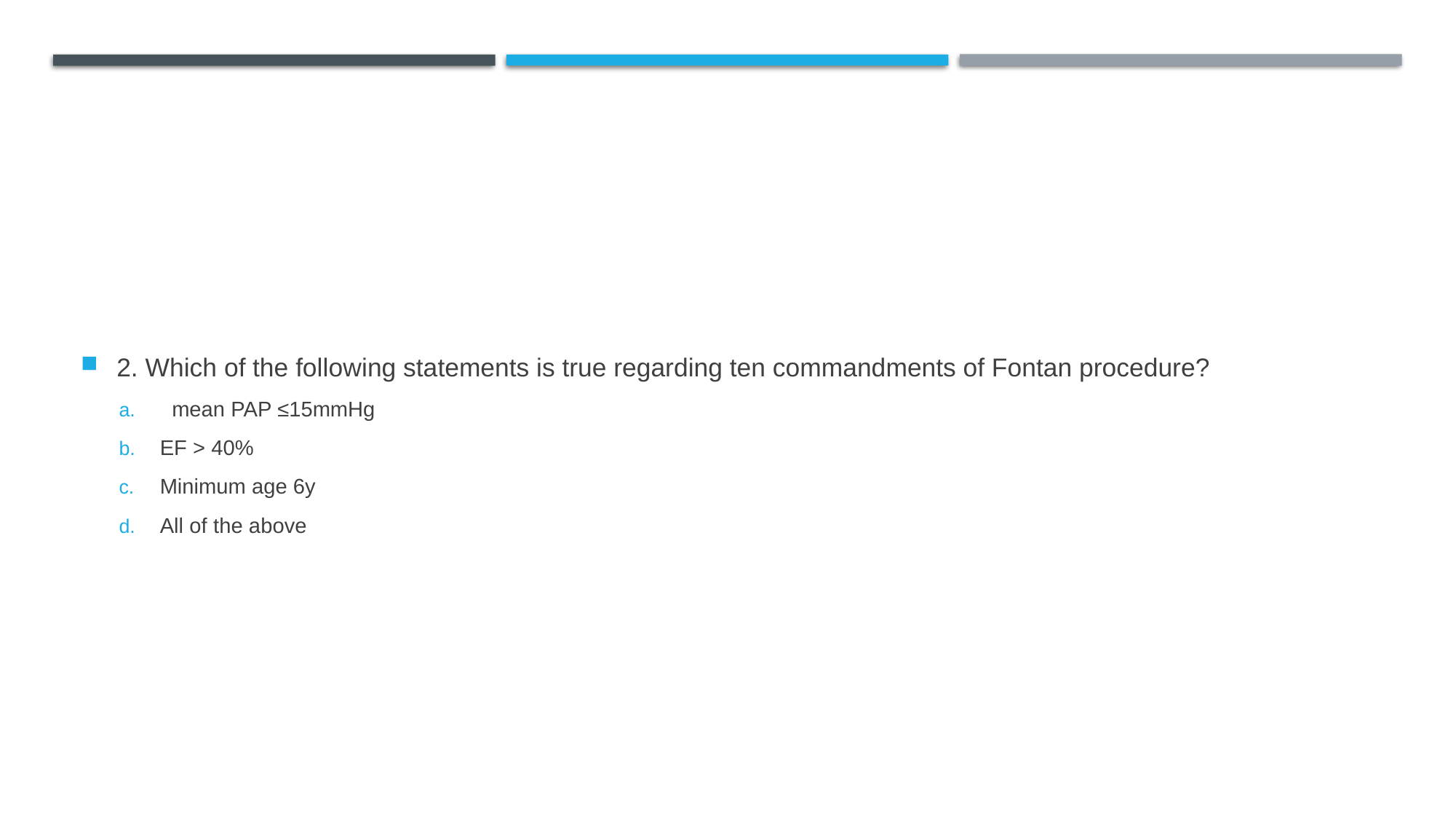

#
2. Which of the following statements is true regarding ten commandments of Fontan procedure?
  mean PAP ≤15mmHg
EF > 40%
Minimum age 6y
All of the above